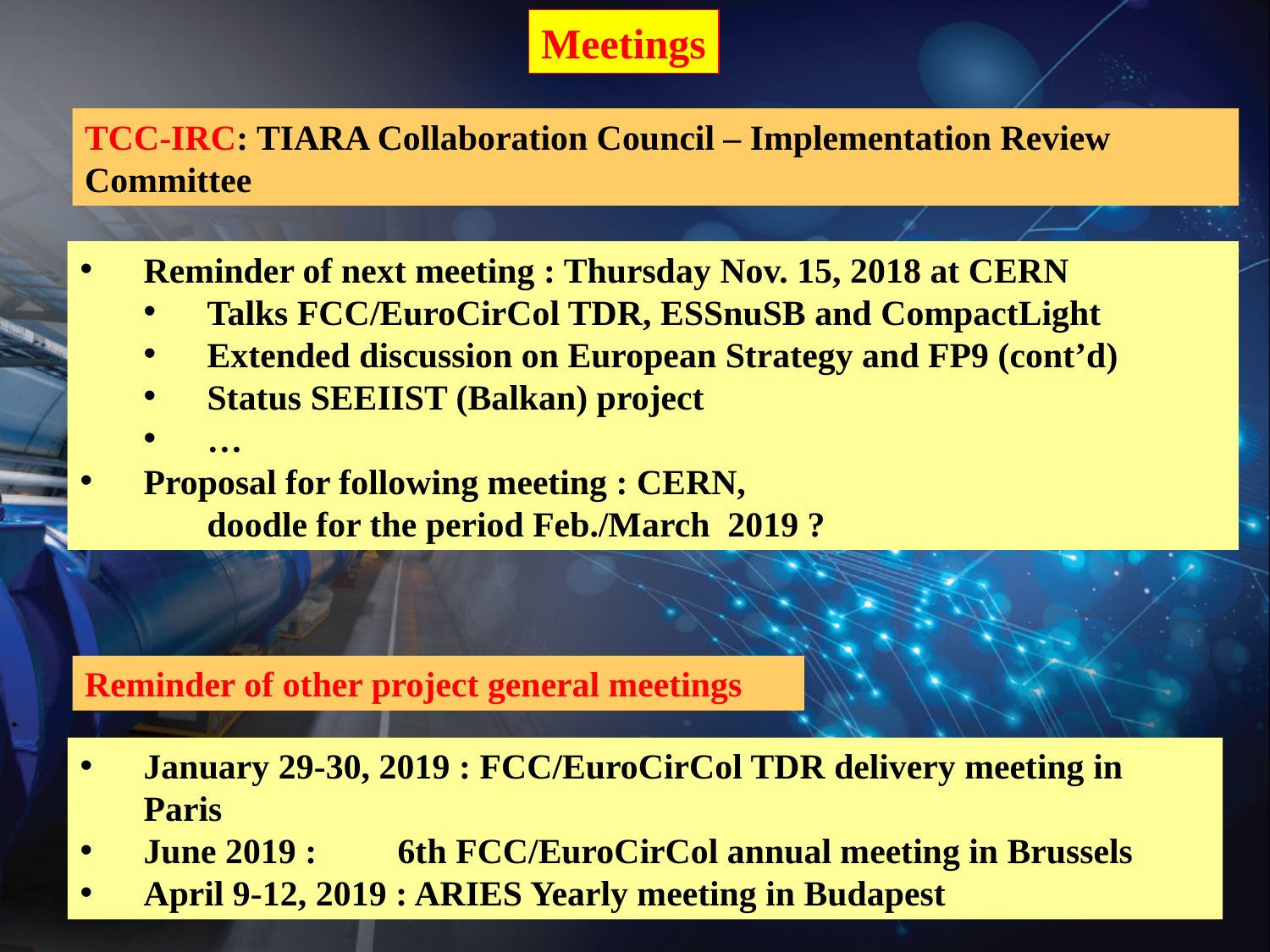

Meetings
TCC-IRC: TIARA Collaboration Council – Implementation Review Committee
Reminder of next meeting : Thursday Nov. 15, 2018 at CERN
Talks FCC/EuroCirCol TDR, ESSnuSB and CompactLight
Extended discussion on European Strategy and FP9 (cont’d)
Status SEEIIST (Balkan) project
…
Proposal for following meeting : CERN,
	doodle for the period Feb./March  2019 ?
Reminder of other project general meetings
January 29-30, 2019 : FCC/EuroCirCol TDR delivery meeting in Paris
June 2019 :	6th FCC/EuroCirCol annual meeting in Brussels
April 9-12, 2019 : ARIES Yearly meeting in Budapest